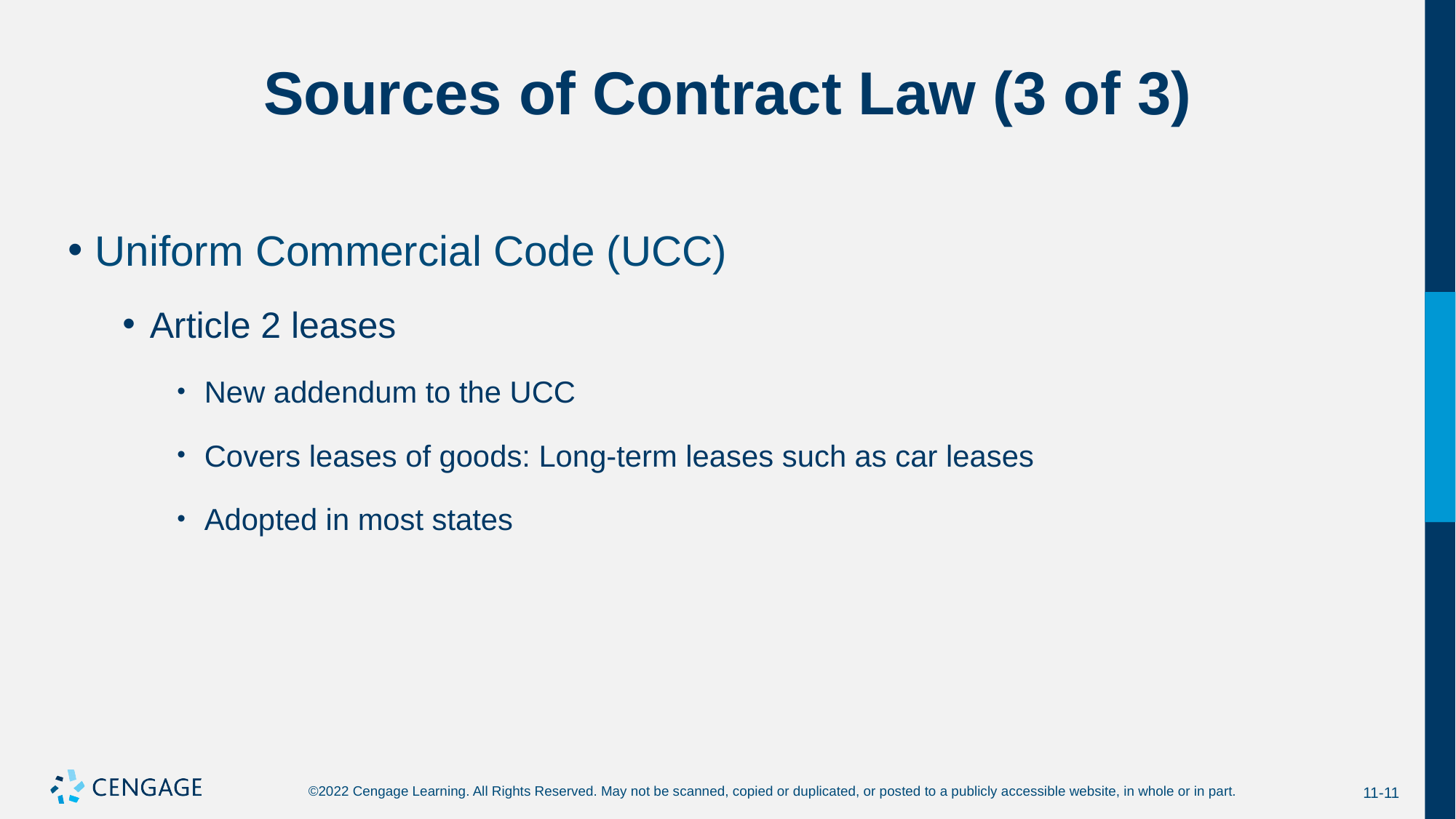

# Sources of Contract Law (3 of 3)
Uniform Commercial Code (UCC)
Article 2 leases
New addendum to the UCC
Covers leases of goods: Long-term leases such as car leases
Adopted in most states